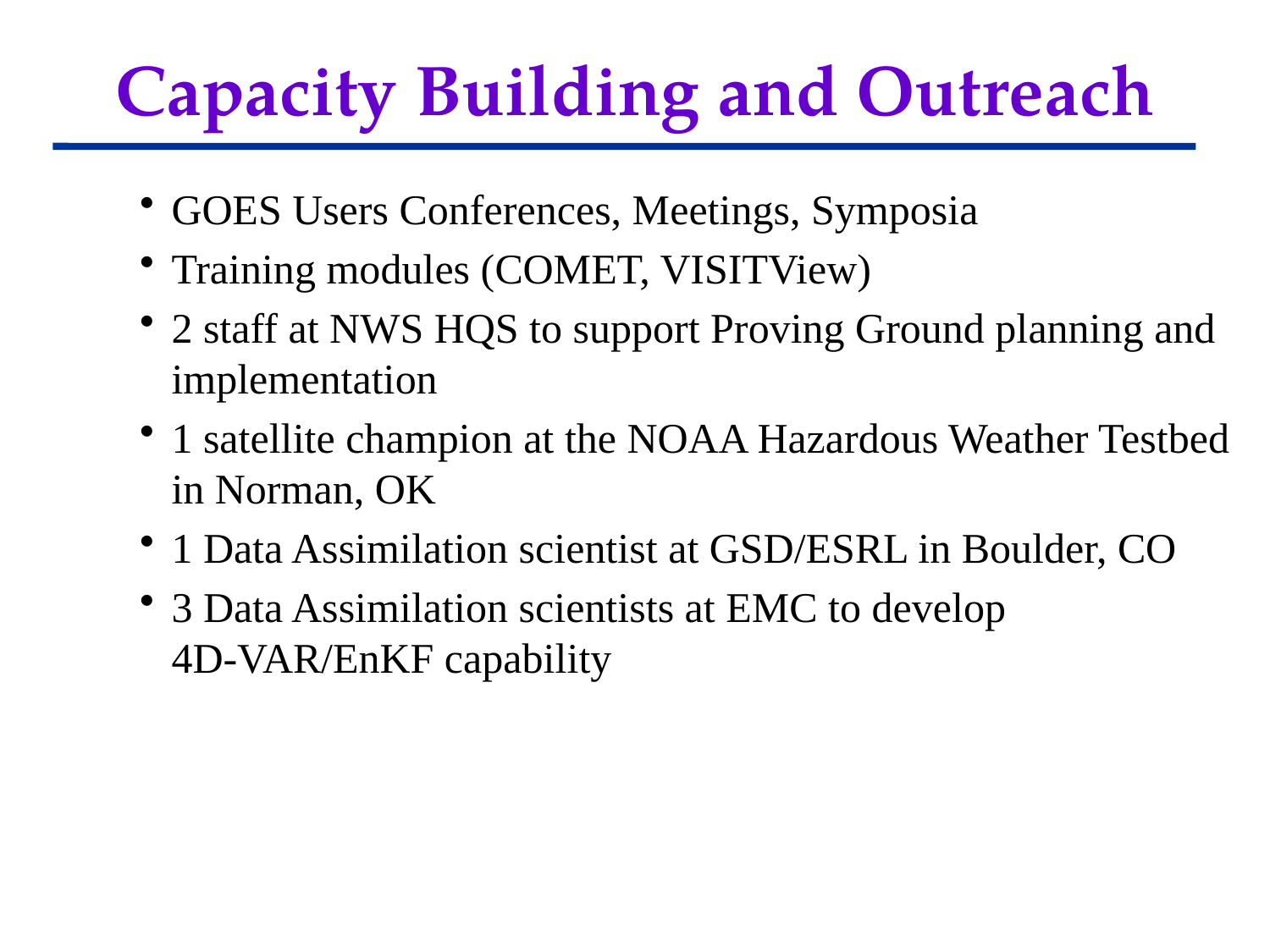

# Capacity Building and Outreach

GOES Users Conferences, Meetings, Symposia
Training modules (COMET, VISITView)
2 staff at NWS HQS to support Proving Ground planning and implementation
1 satellite champion at the NOAA Hazardous Weather Testbed in Norman, OK
1 Data Assimilation scientist at GSD/ESRL in Boulder, CO
3 Data Assimilation scientists at EMC to develop 4D-VAR/EnKF capability